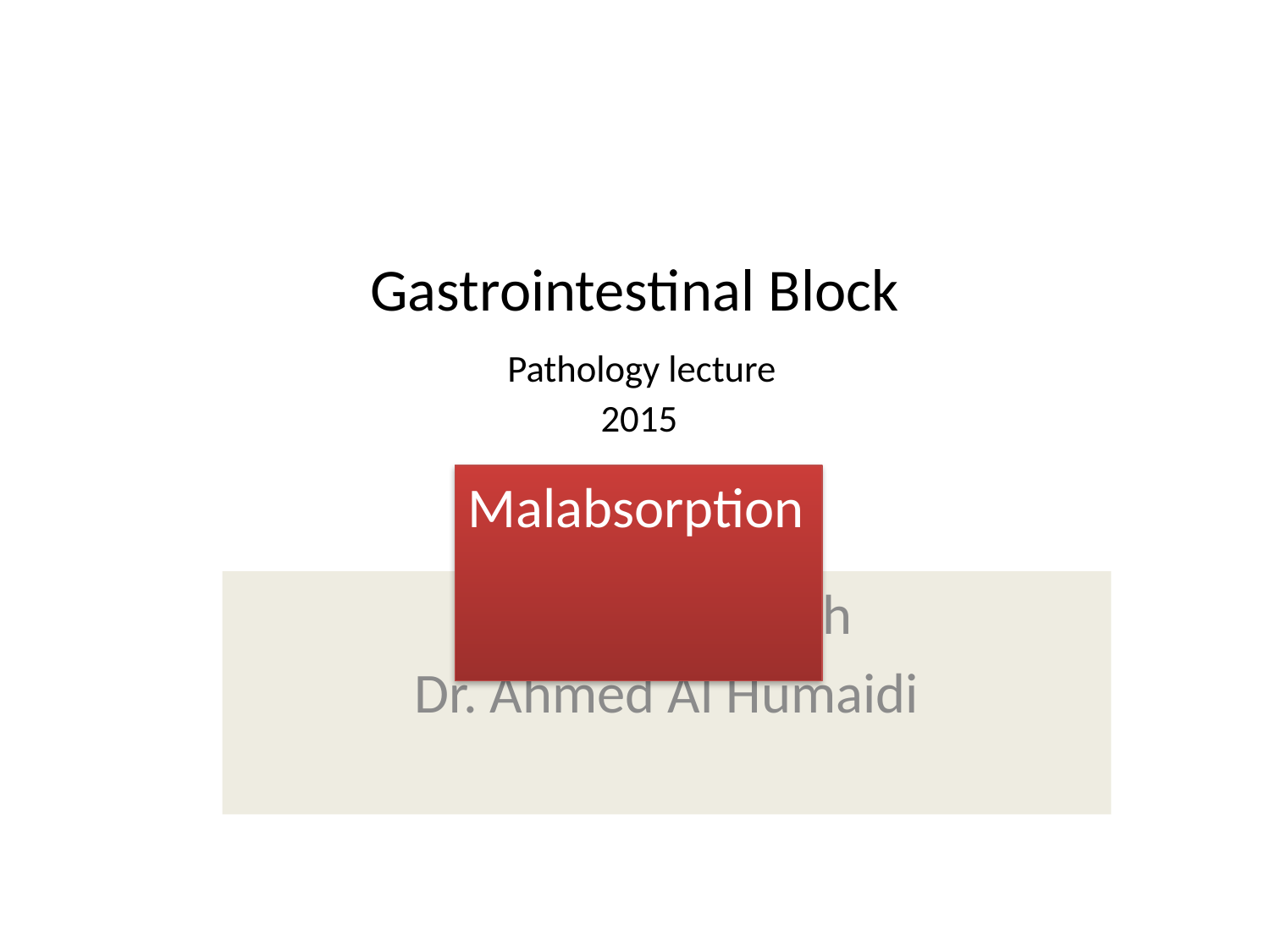

# Gastrointestinal Block Pathology lecture 2015
Malabsorption
Dr. Maha Arafah
Dr. Ahmed Al Humaidi